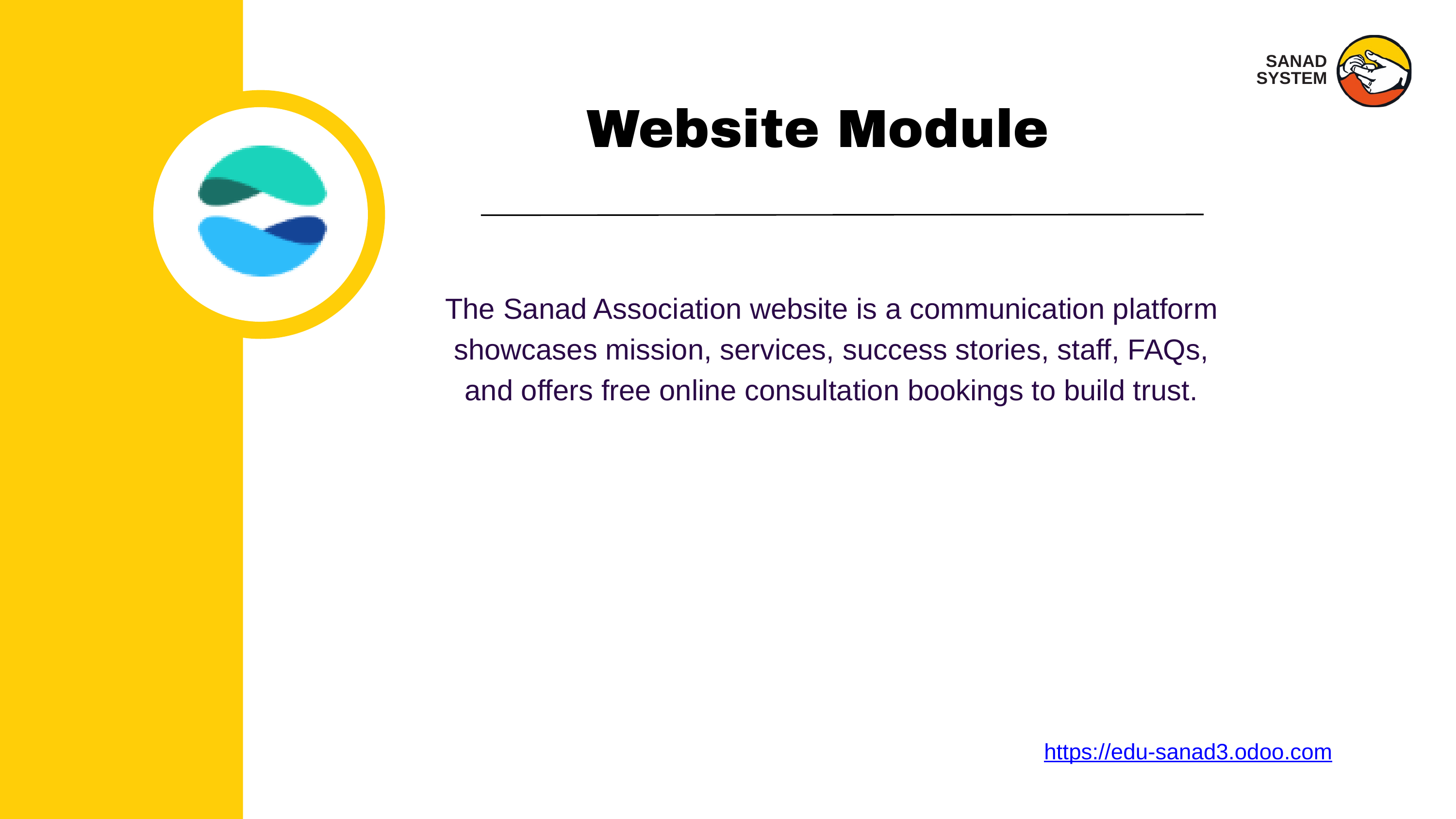

SANAD SYSTEM

Website Module

The Sanad Association website is a communication platform showcases mission, services, success stories, staff, FAQs, and offers free online consultation bookings to build trust.

https://edu-sanad3.odoo.com